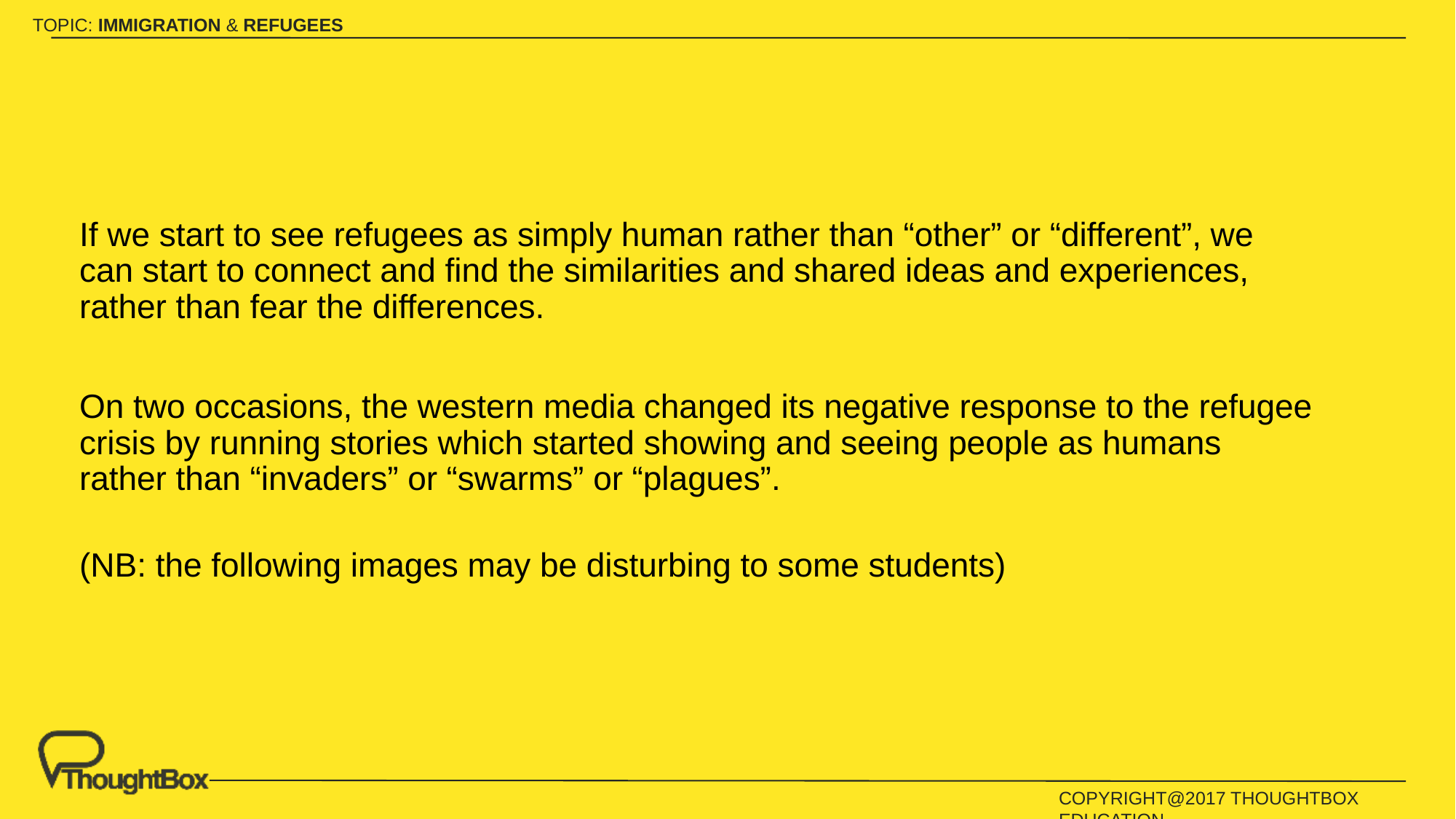

If we start to see refugees as simply human rather than “other” or “different”, we can start to connect and find the similarities and shared ideas and experiences, rather than fear the differences.

On two occasions, the western media changed its negative response to the refugee crisis by running stories which started showing and seeing people as humans rather than “invaders” or “swarms” or “plagues”.
(NB: the following images may be disturbing to some students)